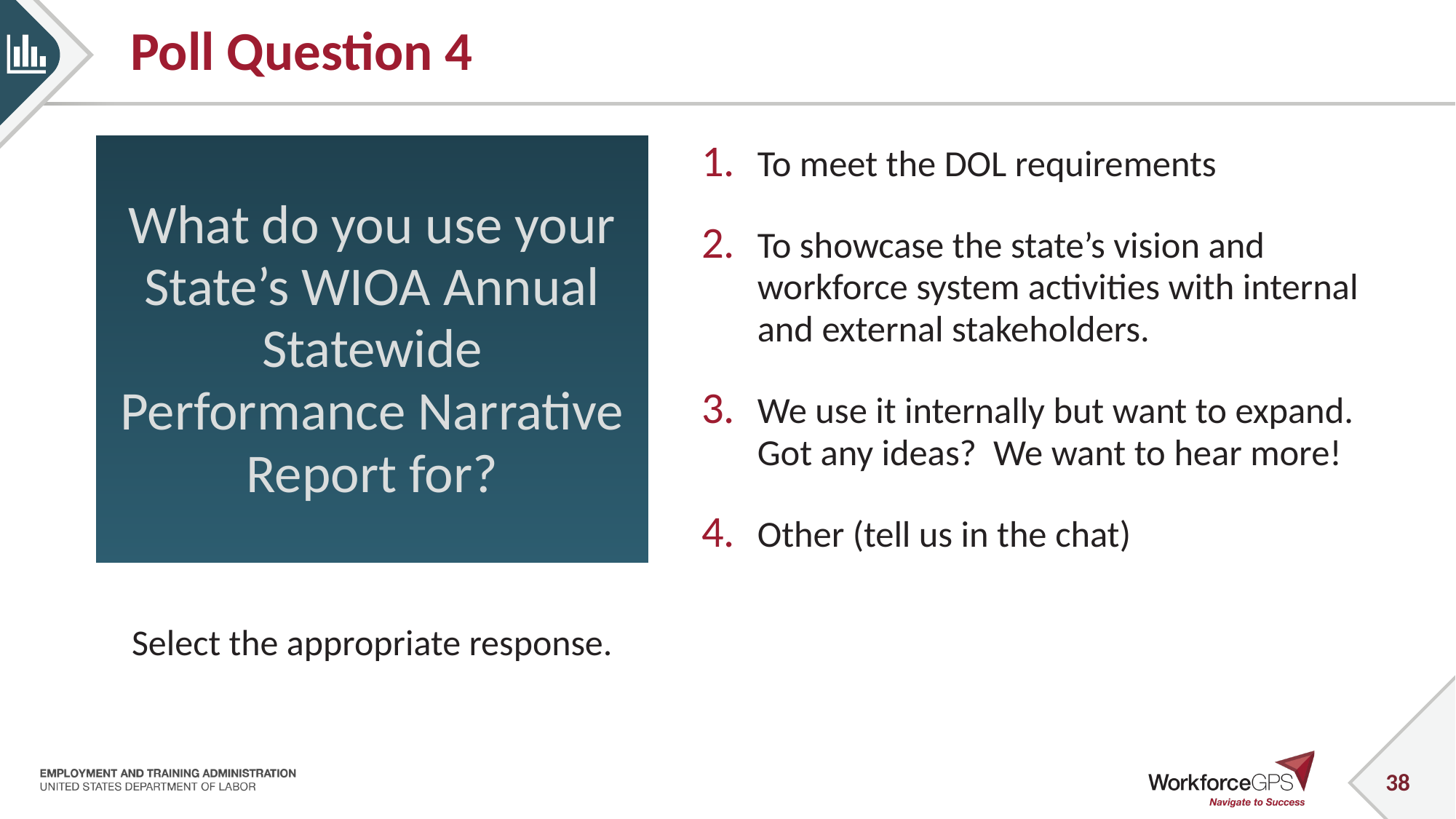

# Poll Question 4
What do you use your State’s WIOA Annual Statewide Performance Narrative Report for?
To meet the DOL requirements
To showcase the state’s vision and workforce system activities with internal and external stakeholders.
We use it internally but want to expand.  Got any ideas?  We want to hear more!
Other (tell us in the chat)
Select the appropriate response.
38